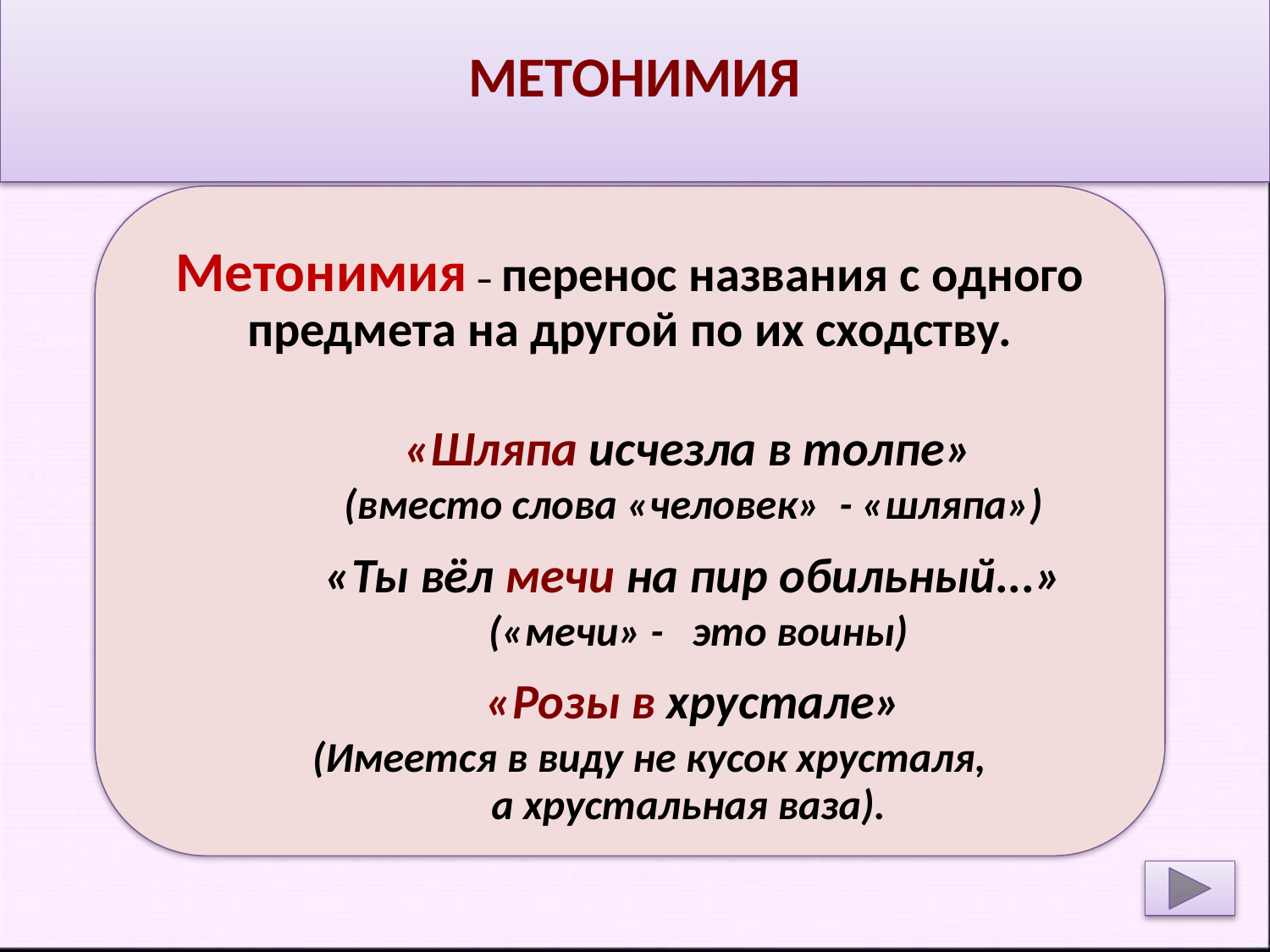

метонимия

Метонимия – перенос названия с одного предмета на другой по их сходству.

	«Шляпа исчезла в толпе»
	(вместо слова «человек»  - «шляпа»)

	«Ты вёл мечи на пир обильный...»
	 («мечи» -   это воины)

	«Розы в хрустале»
  	(Имеется в виду не кусок хрусталя, 		а хрустальная ваза).